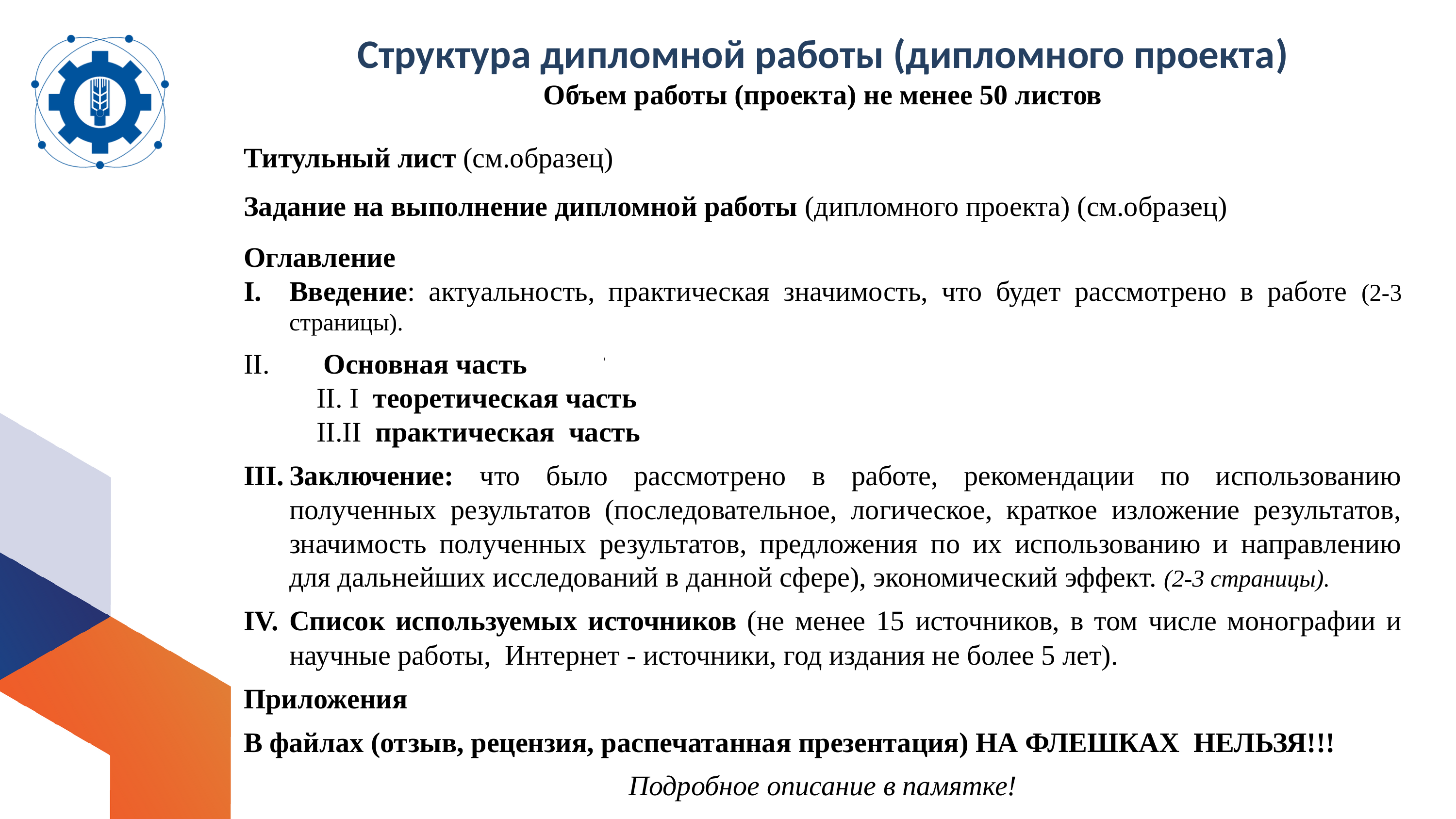

Структура дипломной работы (дипломного проекта)
Объем работы (проекта) не менее 50 листов

Титульный лист (см.образец)

Задание на выполнение дипломной работы (дипломного проекта) (см.образец)

Оглавление
Введение: актуальность, практическая значимость, что будет рассмотрено в работе (2-3 страницы).

II.	 Основная часть
	II. I  теоретическая часть
	II.II  практическая  часть

Заключение: что было рассмотрено в работе, рекомендации по использованию полученных результатов (последовательное, логическое, краткое изложение результатов, значимость полученных результатов, предложения по их использованию и направлению для дальнейших исследований в данной сфере), экономический эффект. (2-3 страницы).

Список используемых источников (не менее 15 источников, в том числе монографии и научные работы,  Интернет - источники, год издания не более 5 лет).

Приложения

В файлах (отзыв, рецензия, распечатанная презентация) НА ФЛЕШКАХ  НЕЛЬЗЯ!!!

Подробное описание в памятке!